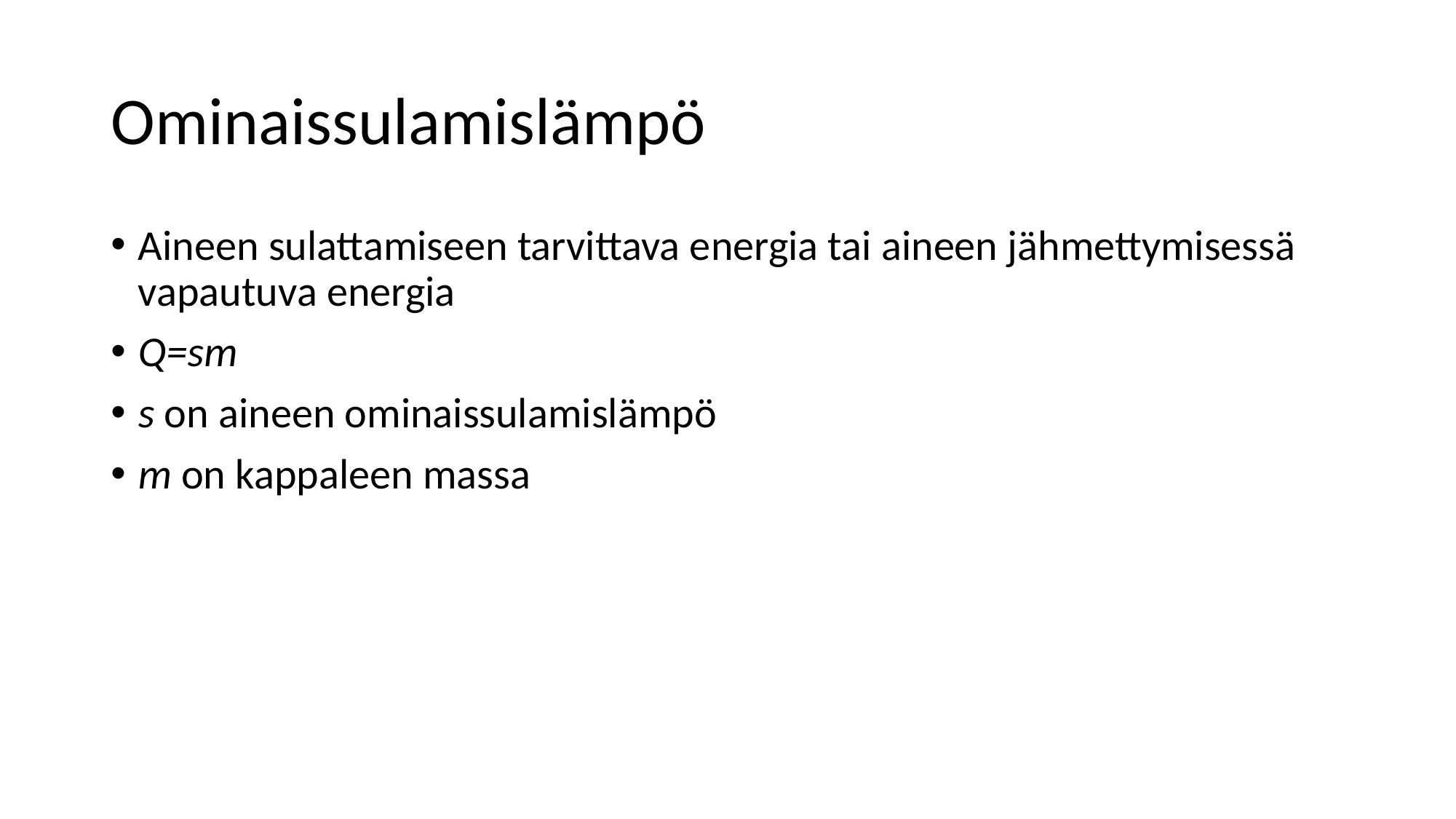

# Ominaissulamislämpö
Aineen sulattamiseen tarvittava energia tai aineen jähmettymisessä vapautuva energia
Q=sm
s on aineen ominaissulamislämpö
m on kappaleen massa